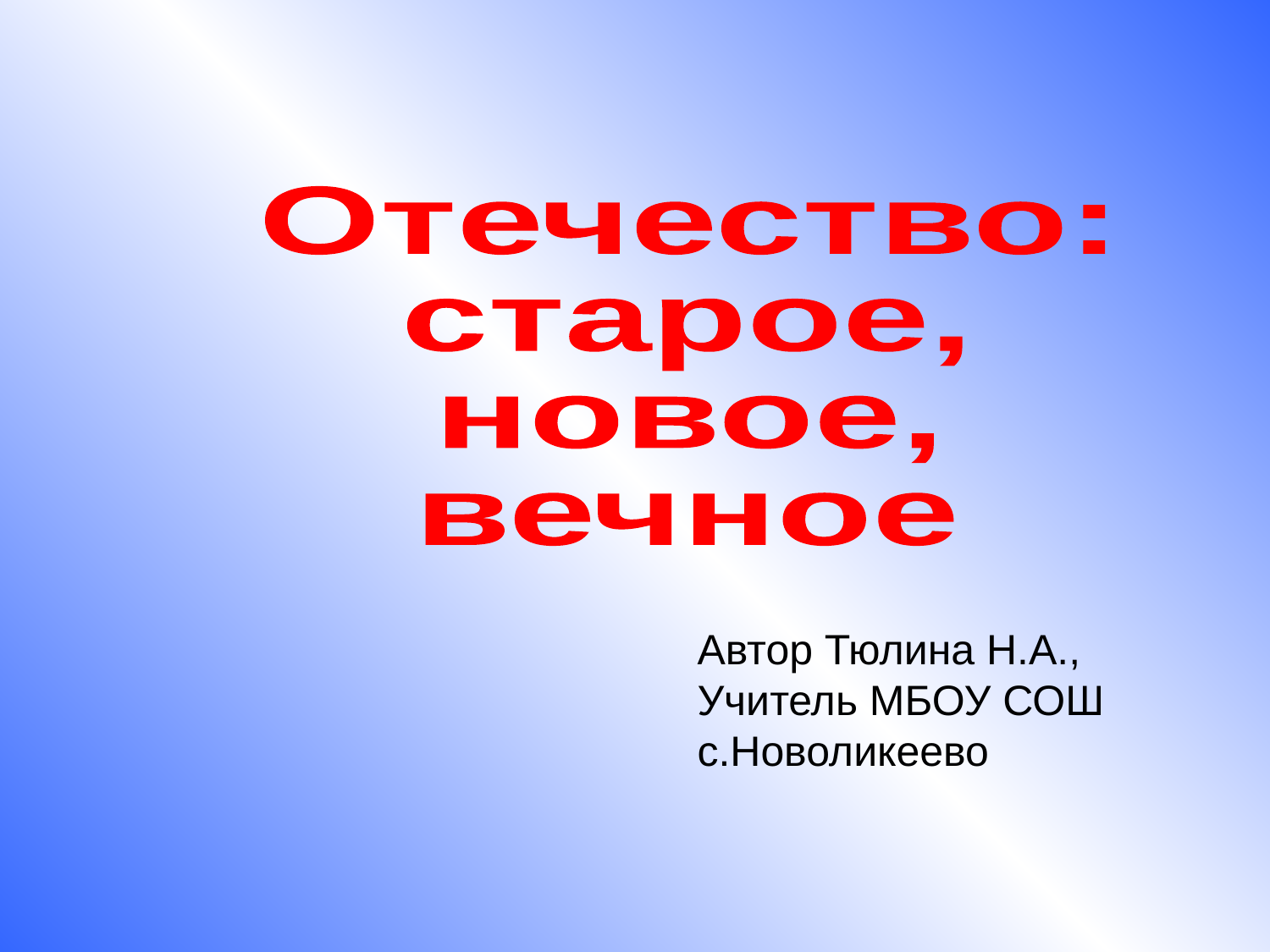

Отечество:
старое,
новое,
вечное
Автор Тюлина Н.А.,
Учитель МБОУ СОШ с.Новоликеево